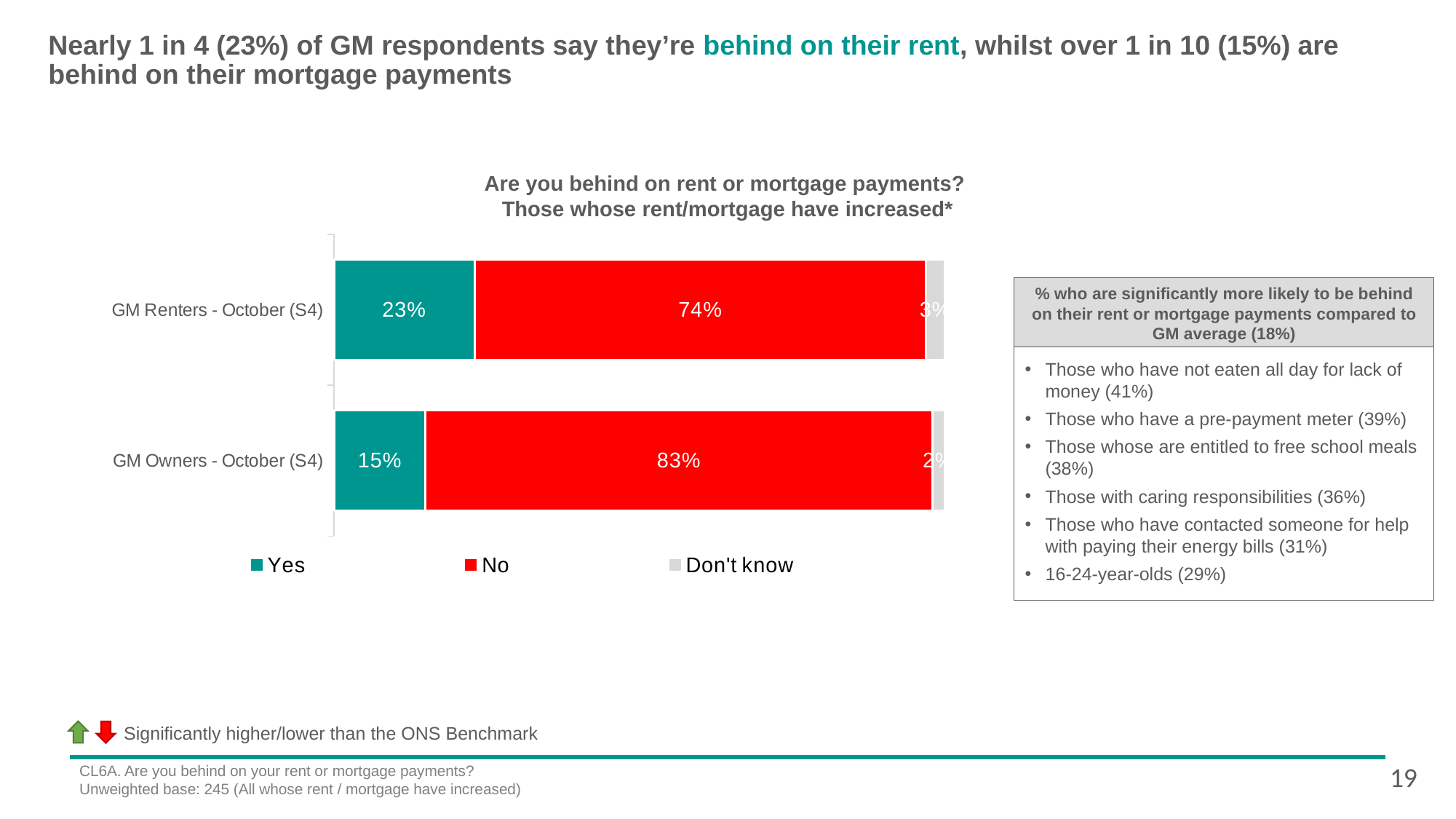

# Nearly 1 in 4 (23%) of GM respondents say they’re behind on their rent, whilst over 1 in 10 (15%) are behind on their mortgage payments
Are you behind on rent or mortgage payments?
Those whose rent/mortgage have increased*

### Chart

| Category | Yes | No | Don't know |
|---|---|---|---|
| GM Renters - October (S4) | 0.23 | 0.74 | 0.03 |
| GM Owners - October (S4) | 0.15 | 0.83 | 0.02 |
% who are significantly more likely to be behind on their rent or mortgage payments compared to GM average (18%)
Those who have not eaten all day for lack of money (41%)
Those who have a pre-payment meter (39%)
Those whose are entitled to free school meals (38%)
Those with caring responsibilities (36%)
Those who have contacted someone for help with paying their energy bills (31%)
16-24-year-olds (29%)
Significantly higher/lower than the ONS Benchmark

19
CL6A. Are you behind on your rent or mortgage payments?
Unweighted base: 245 (All whose rent / mortgage have increased)